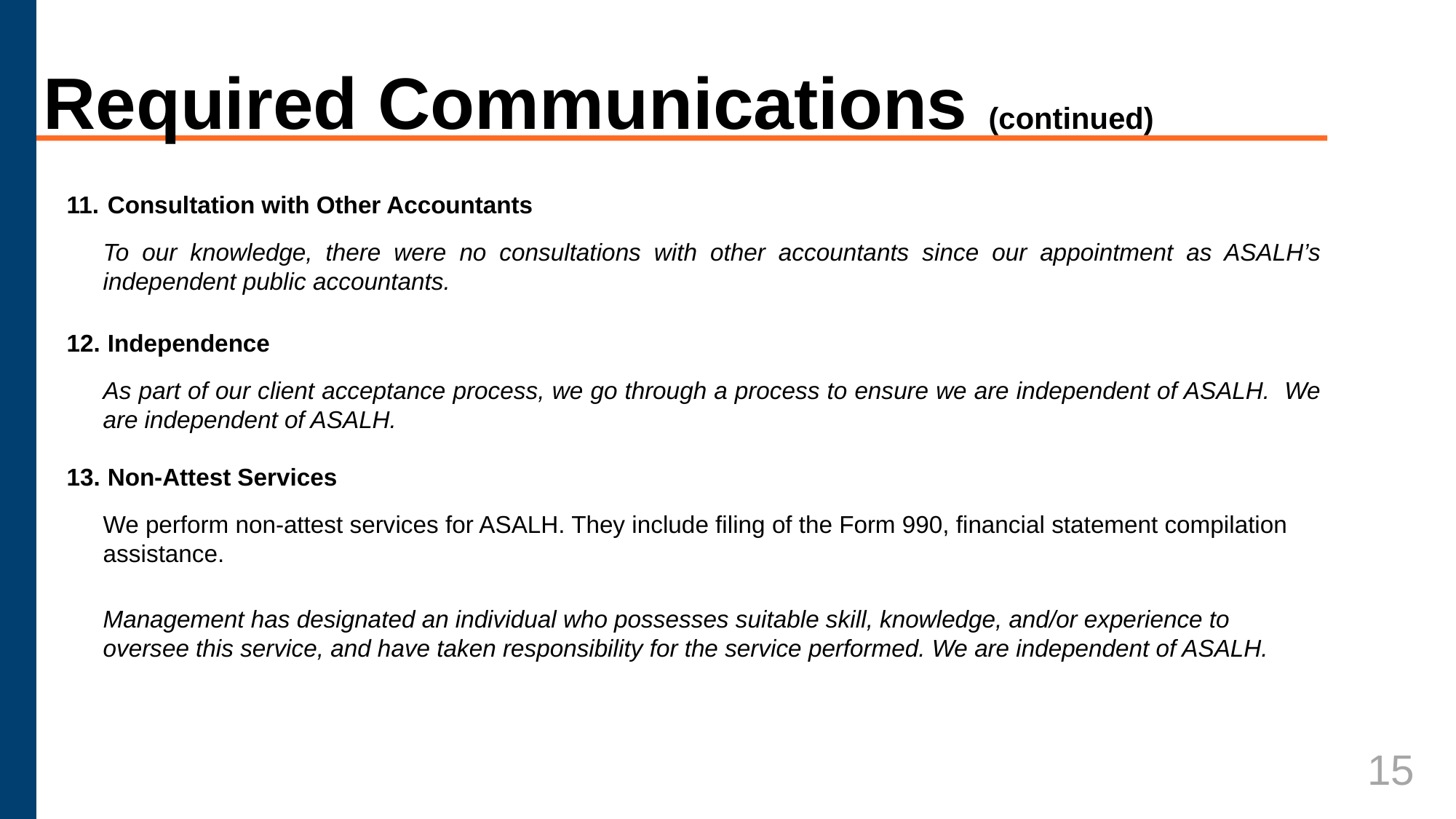

# Required Communications (continued)
Consultation with Other Accountants
To our knowledge, there were no consultations with other accountants since our appointment as ASALH’s independent public accountants.
Independence
As part of our client acceptance process, we go through a process to ensure we are independent of ASALH.  We are independent of ASALH.
Non-Attest Services
We perform non-attest services for ASALH. They include filing of the Form 990, financial statement compilation assistance.
Management has designated an individual who possesses suitable skill, knowledge, and/or experience to oversee this service, and have taken responsibility for the service performed. We are independent of ASALH.
No Issues Noted
No
Issues
Noted
15